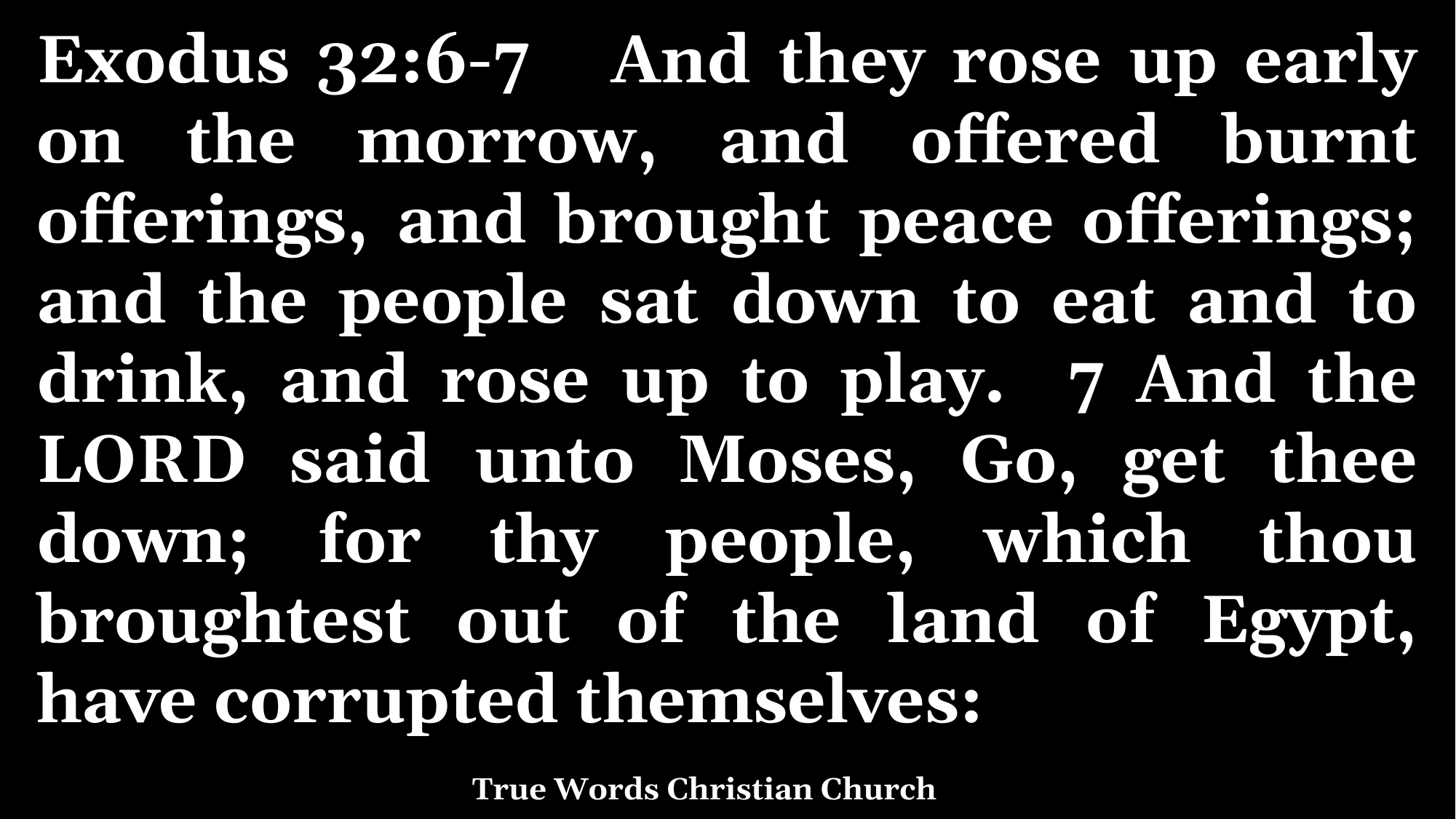

Exodus 32:6-7   And they rose up early on the morrow, and offered burnt offerings, and brought peace offerings; and the people sat down to eat and to drink, and rose up to play.  7 And the LORD said unto Moses, Go, get thee down; for thy people, which thou broughtest out of the land of Egypt, have corrupted themselves:
True Words Christian Church